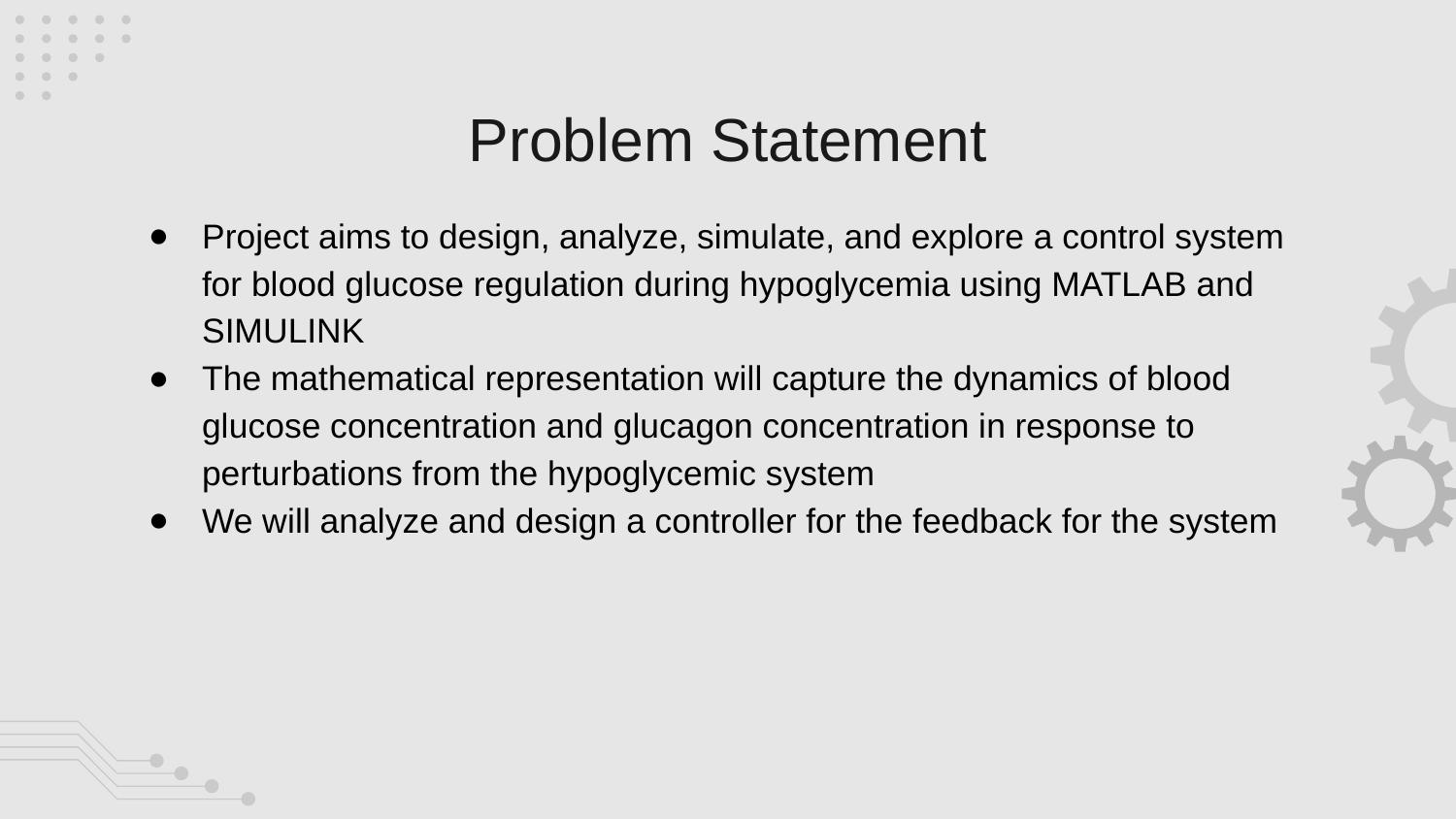

# Problem Statement
Project aims to design, analyze, simulate, and explore a control system for blood glucose regulation during hypoglycemia using MATLAB and SIMULINK
The mathematical representation will capture the dynamics of blood glucose concentration and glucagon concentration in response to perturbations from the hypoglycemic system
We will analyze and design a controller for the feedback for the system